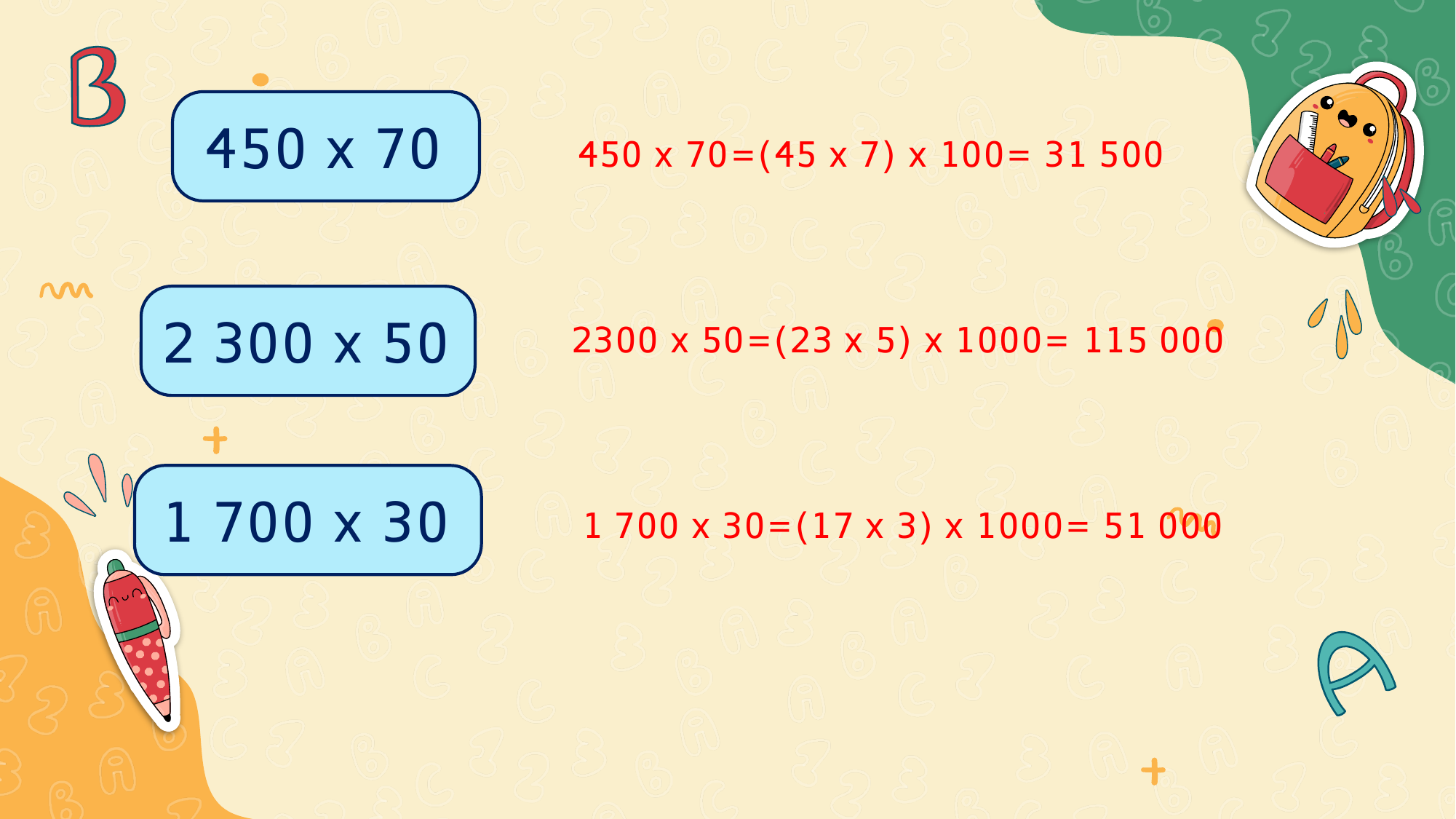

450 x 70
    450 x 70=(45 x 7) x 100= 31 500
2 300 x 50
    2300 x 50=(23 x 5) x 1000= 115 000
1 700 x 30
   1 700 x 30=(17 x 3) x 1000= 51 000